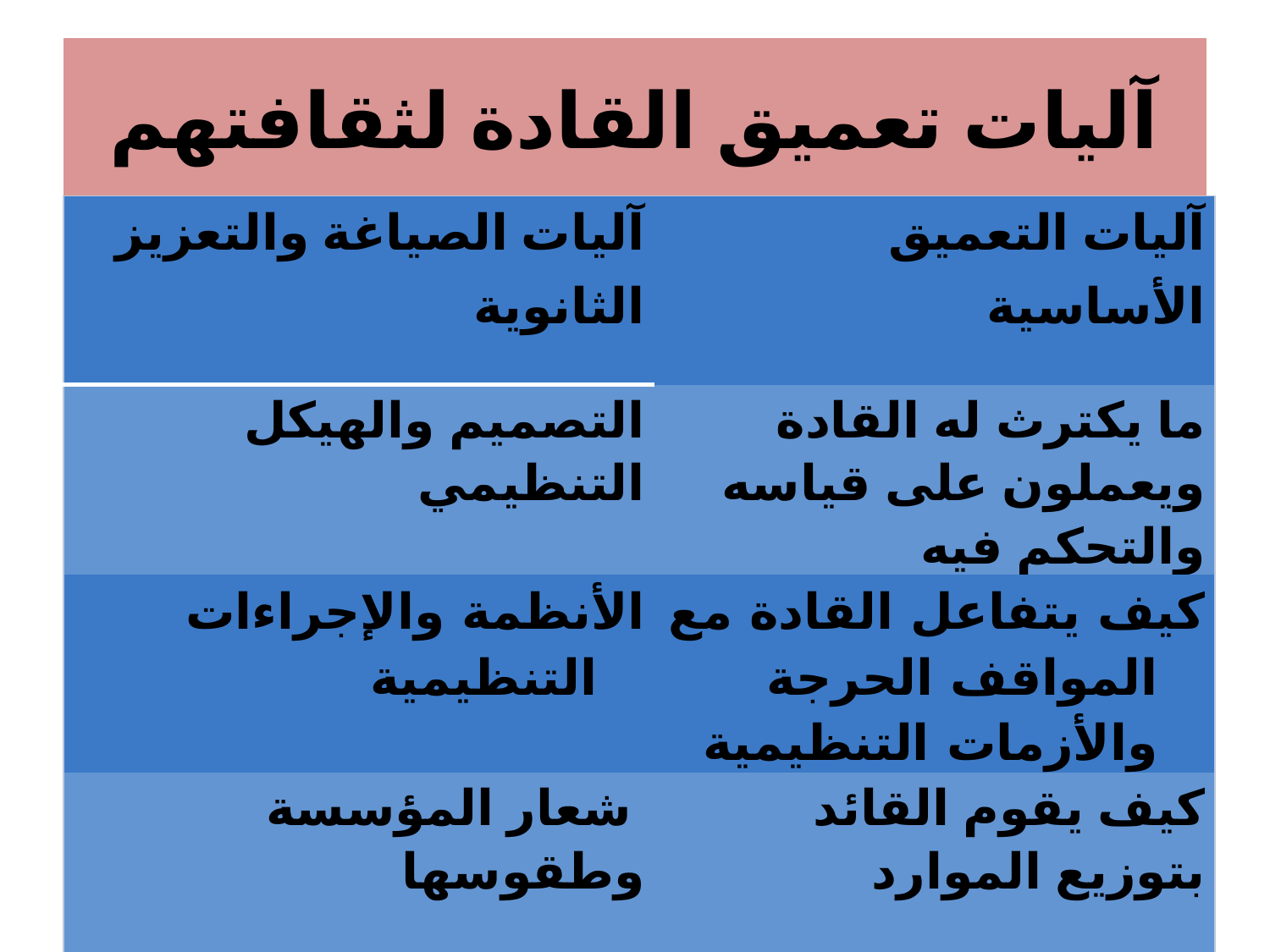

# آليات تعميق القادة لثقافتهم
| آليات الصياغة والتعزيز الثانوية | آليات التعميق الأساسية |
| --- | --- |
| التصميم والهيكل التنظيمي | ما يكترث له القادة ويعملون على قياسه والتحكم فيه |
| الأنظمة والإجراءات التنظيمية | كيف يتفاعل القادة مع المواقف الحرجة والأزمات التنظيمية |
| شعار المؤسسة وطقوسها | كيف يقوم القائد بتوزيع الموارد |